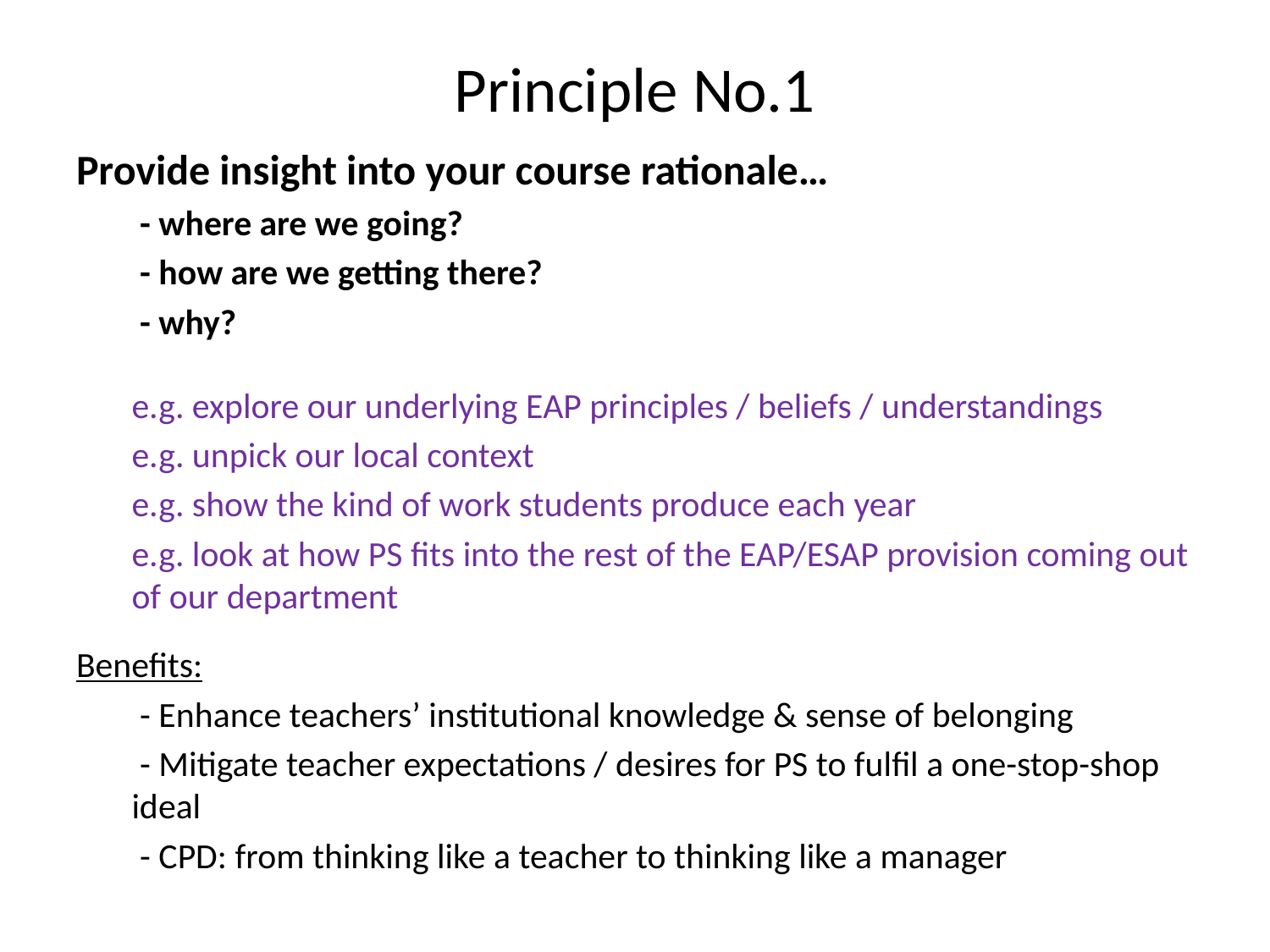

# Principle No.1
Provide insight into your course rationale…
 - where are we going?
 - how are we getting there?
 - why?

e.g. explore our underlying EAP principles / beliefs / understandings
e.g. unpick our local context
e.g. show the kind of work students produce each year
e.g. look at how PS fits into the rest of the EAP/ESAP provision coming out of our department

Benefits:
 - Enhance teachers’ institutional knowledge & sense of belonging
 - Mitigate teacher expectations / desires for PS to fulfil a one-stop-shop ideal
 - CPD: from thinking like a teacher to thinking like a manager